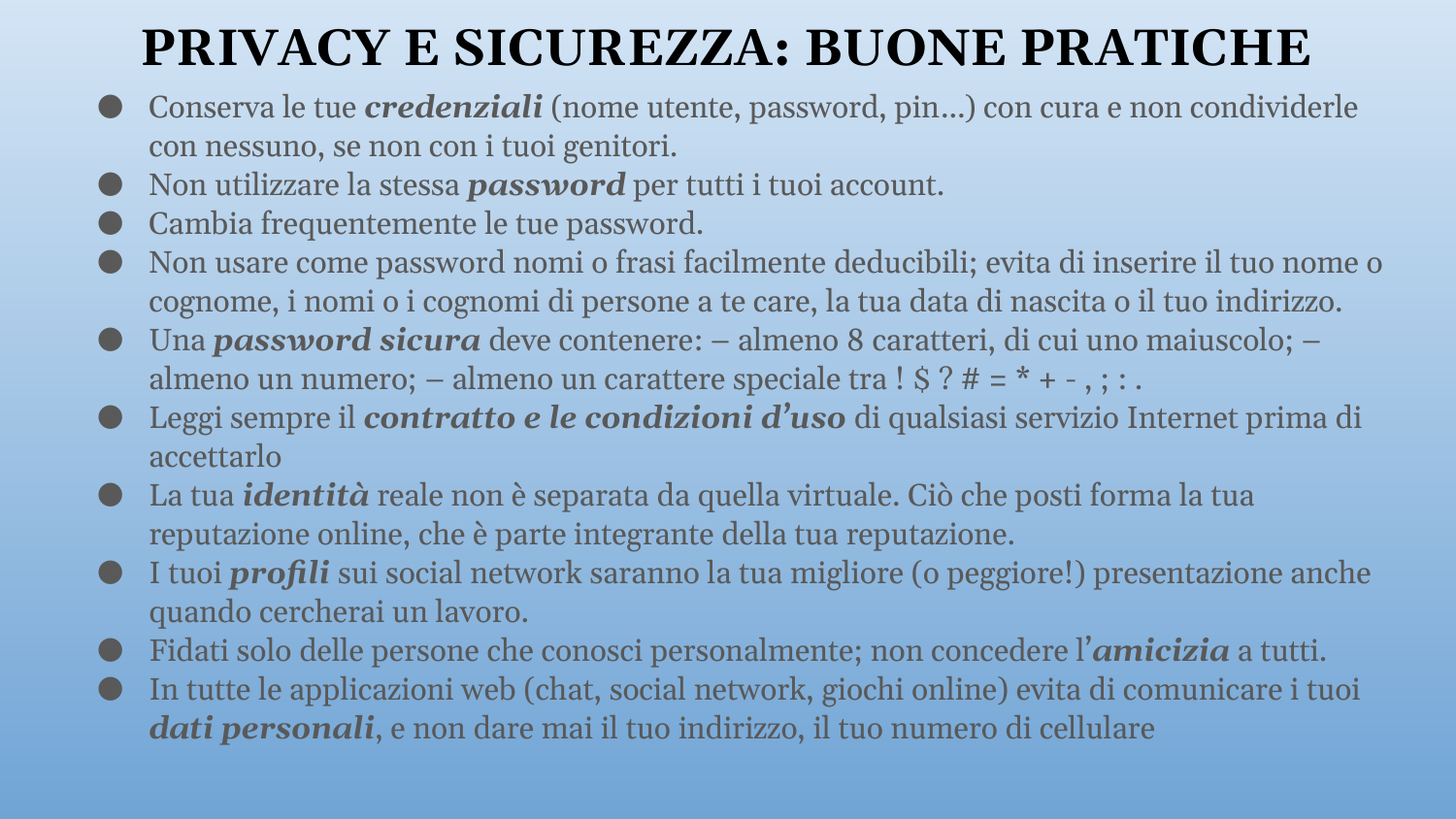

# PRIVACY E SICUREZZA: BUONE PRATICHE

Conserva le tue credenziali (nome utente, password, pin…) con cura e non condividerle con nessuno, se non con i tuoi genitori.
Non utilizzare la stessa password per tutti i tuoi account.
Cambia frequentemente le tue password.
Non usare come password nomi o frasi facilmente deducibili; evita di inserire il tuo nome o cognome, i nomi o i cognomi di persone a te care, la tua data di nascita o il tuo indirizzo.
Una password sicura deve contenere: – almeno 8 caratteri, di cui uno maiuscolo; – almeno un numero; – almeno un carattere speciale tra ! $ ? # = * + - , ; : .
Leggi sempre il contratto e le condizioni d’uso di qualsiasi servizio Internet prima di accettarlo
La tua identità reale non è separata da quella virtuale. Ciò che posti forma la tua reputazione online, che è parte integrante della tua reputazione.
I tuoi profili sui social network saranno la tua migliore (o peggiore!) presentazione anche quando cercherai un lavoro.
Fidati solo delle persone che conosci personalmente; non concedere l’amicizia a tutti.
In tutte le applicazioni web (chat, social network, giochi online) evita di comunicare i tuoi dati personali, e non dare mai il tuo indirizzo, il tuo numero di cellulare